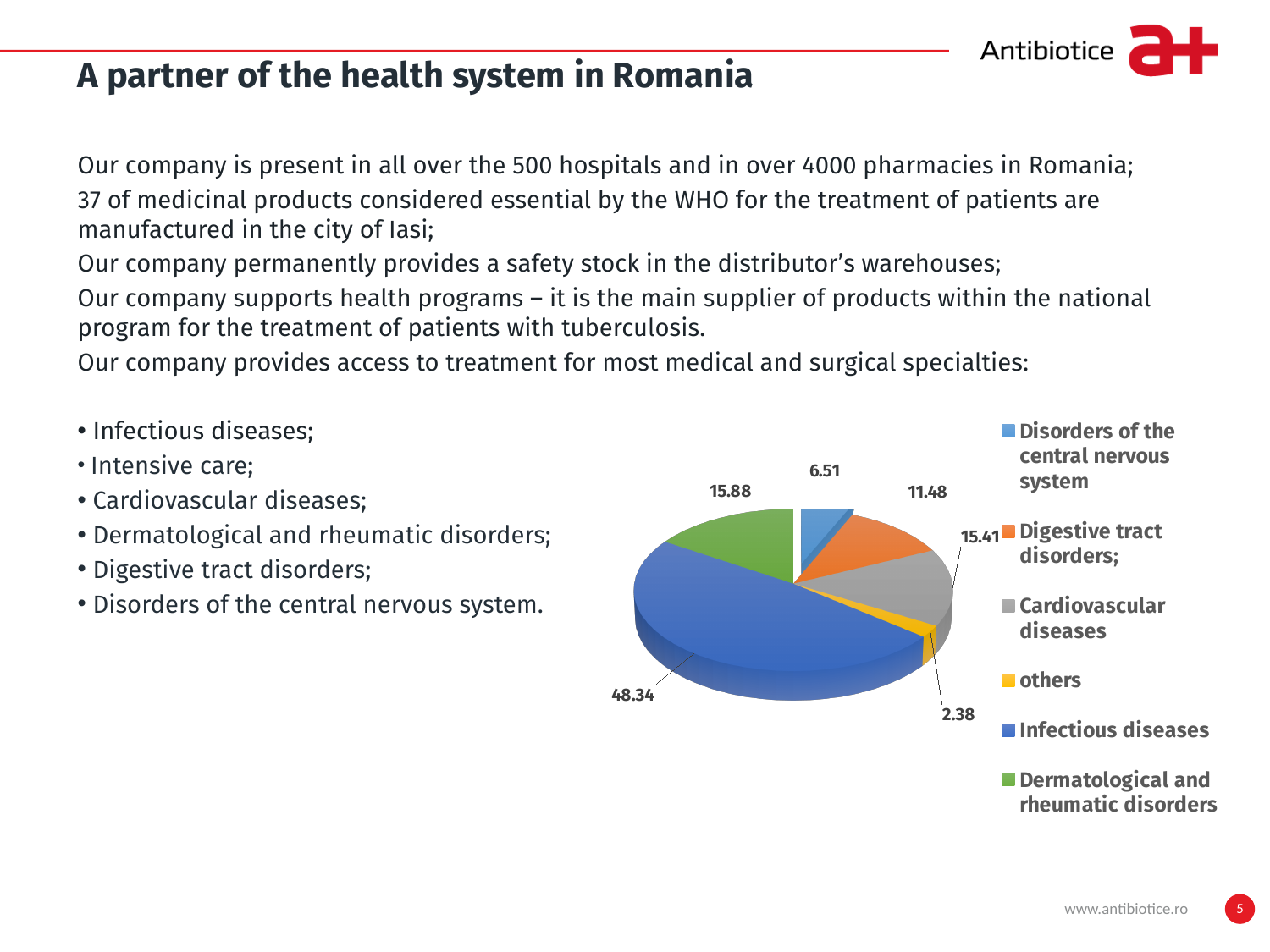

# A partner of the health system in Romania
Our company is present in all over the 500 hospitals and in over 4000 pharmacies in Romania;
37 of medicinal products considered essential by the WHO for the treatment of patients are manufactured in the city of Iasi;
Our company permanently provides a safety stock in the distributor’s warehouses;
Our company supports health programs – it is the main supplier of products within the national program for the treatment of patients with tuberculosis.
Our company provides access to treatment for most medical and surgical specialties:

 Infectious diseases;
 Intensive care;
 Cardiovascular diseases;
 Dermatological and rheumatic disorders;
 Digestive tract disorders;
 Disorders of the central nervous system.

[unsupported chart]

www.antibiotice.ro
5